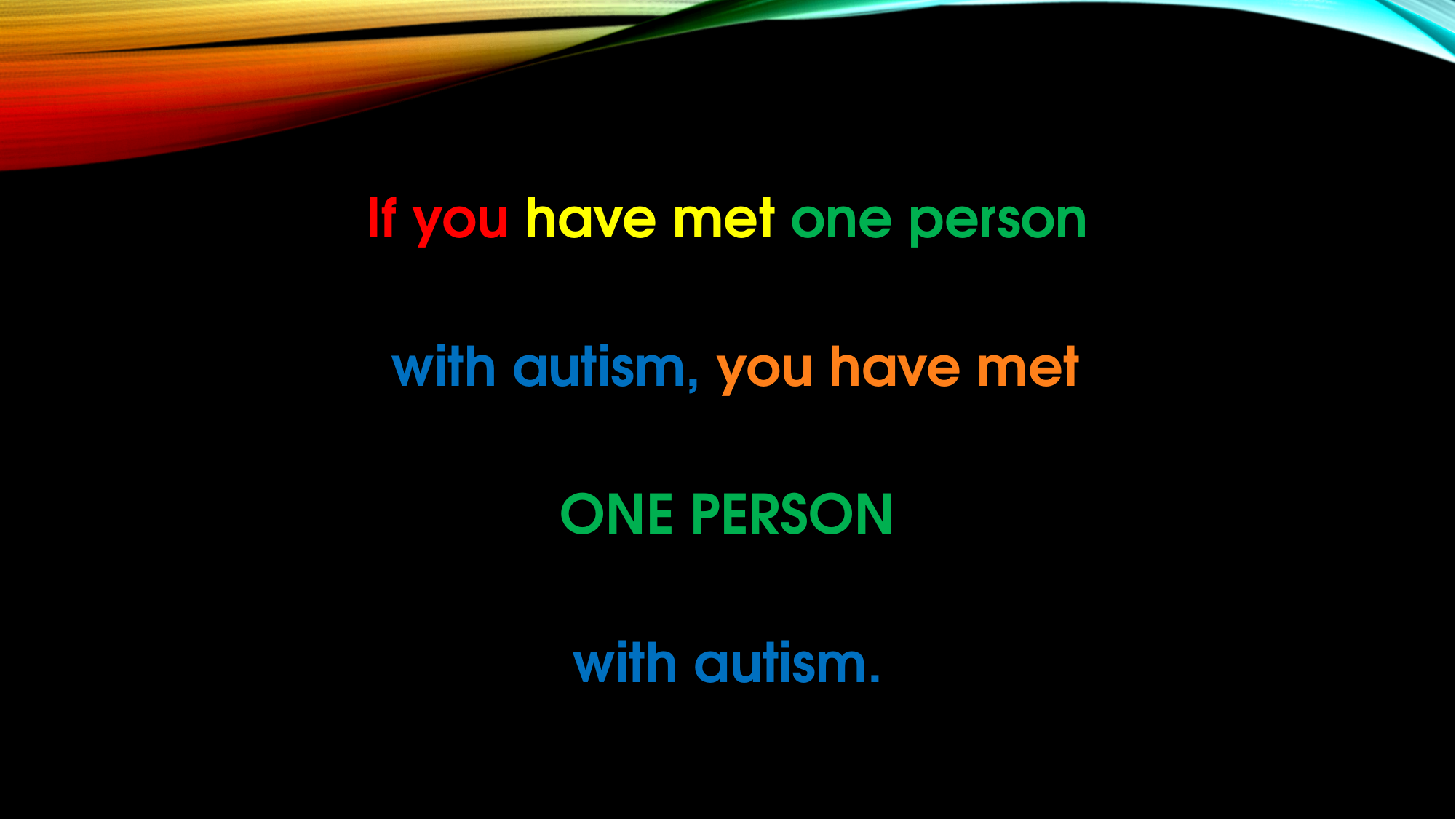

#
If you have met one person

 with autism, you have met

 ONE PERSON

with autism.